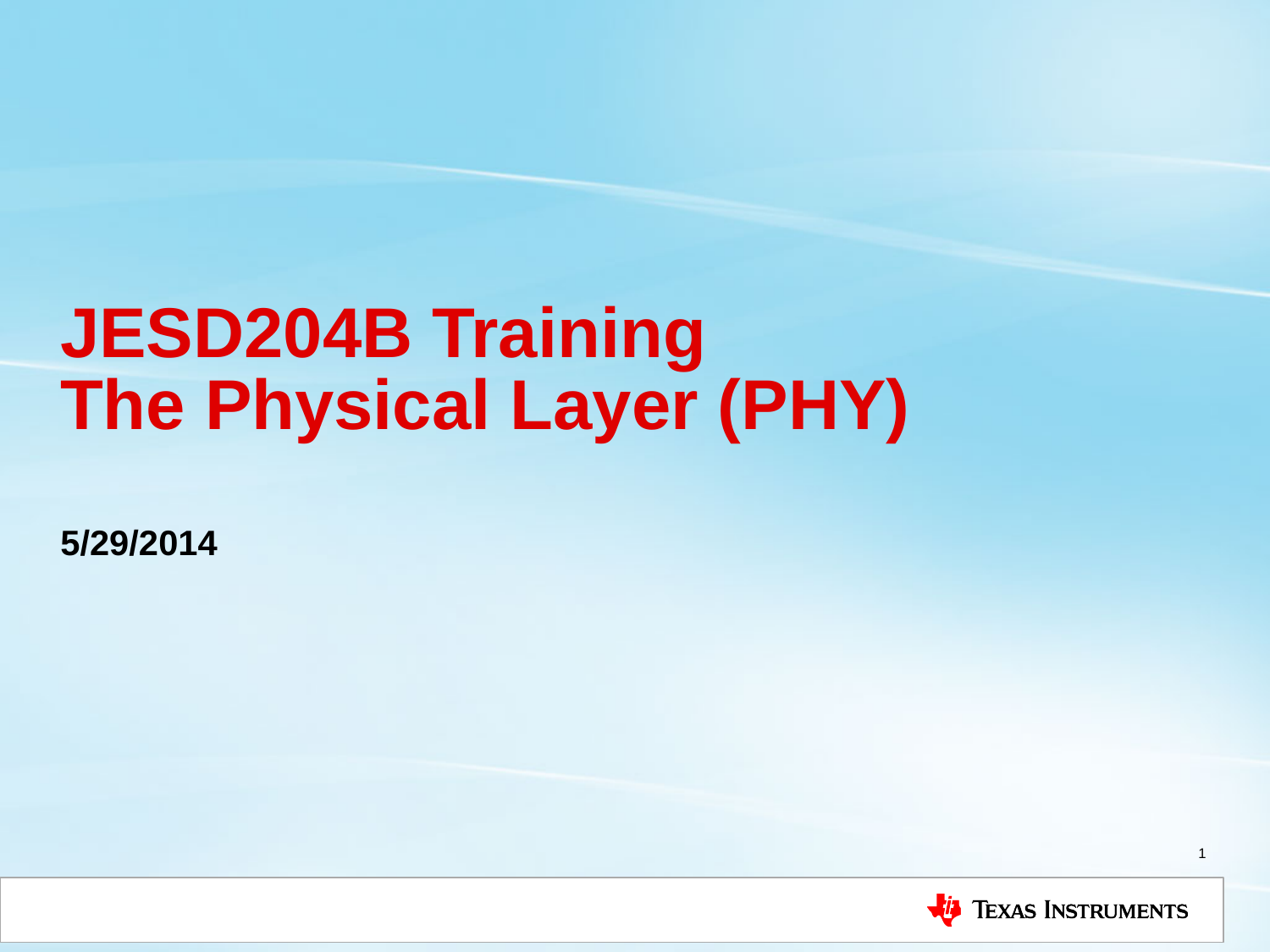

# JESD204B Training The Physical Layer (PHY)
5/29/2014
1